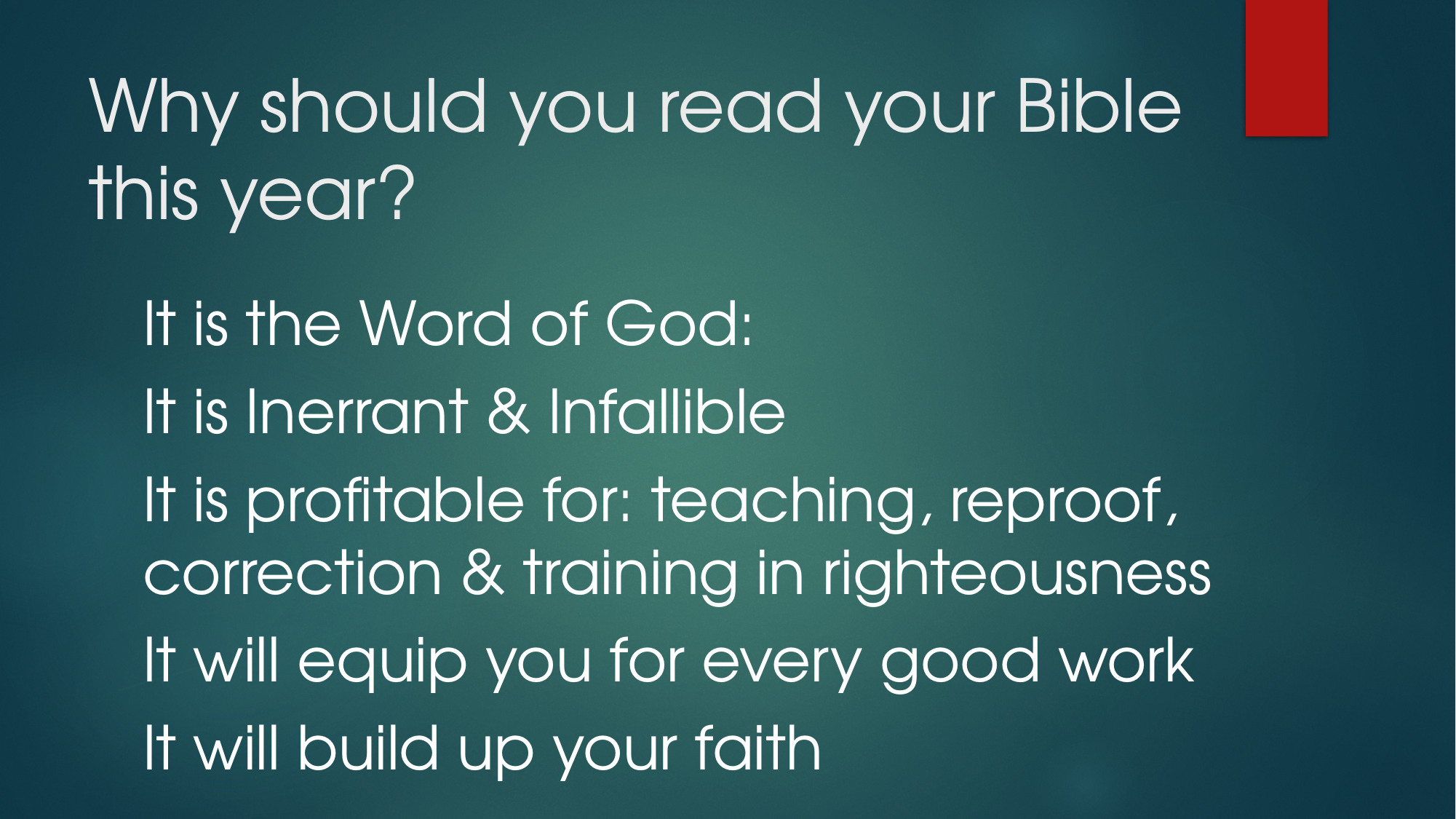

# Why should you read your Bible this year?
It is the Word of God:
It is Inerrant & Infallible
It is profitable for: teaching, reproof, 	correction & training in righteousness
It will equip you for every good work
It will build up your faith